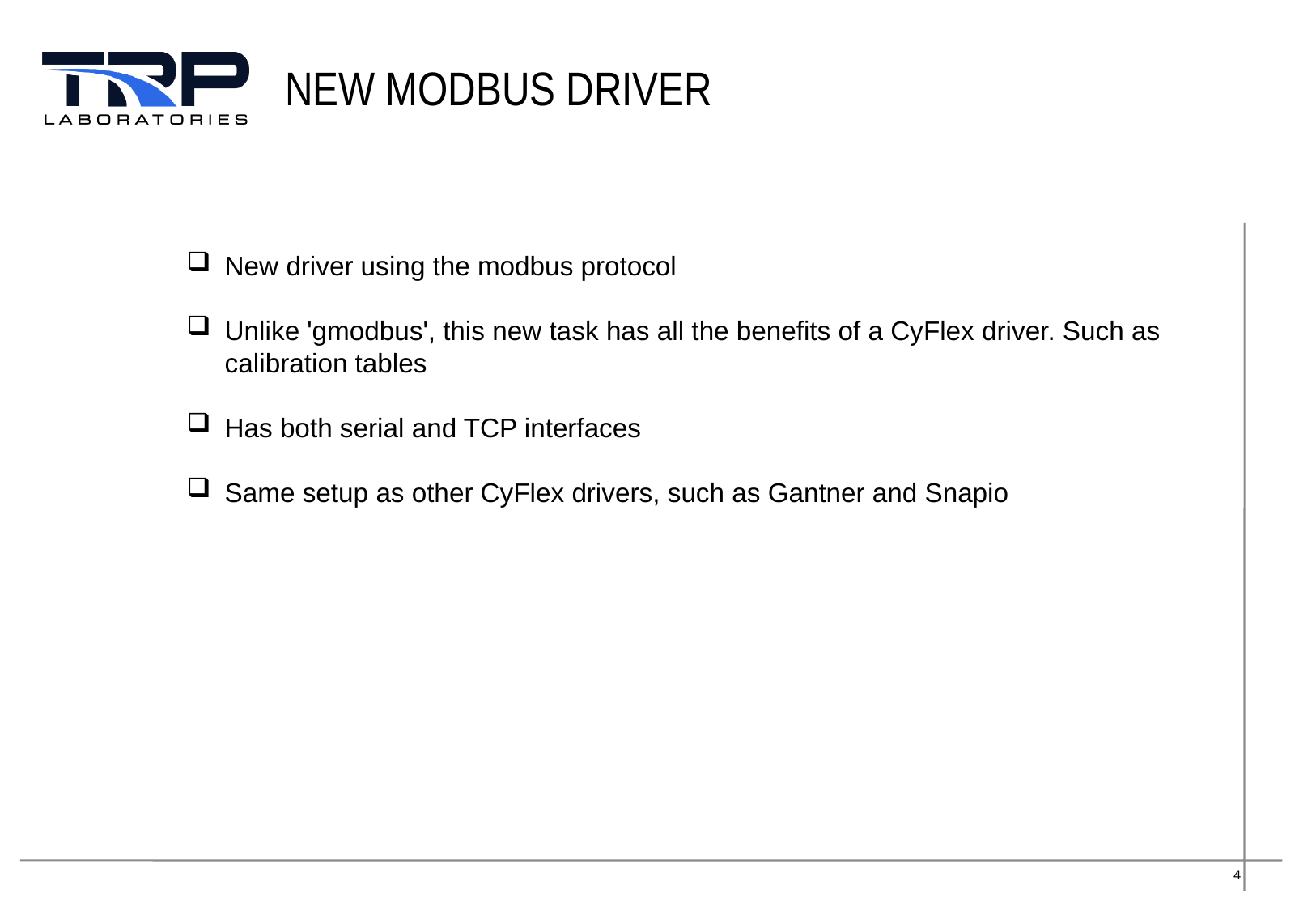

# New Modbus driver
New driver using the modbus protocol

Unlike 'gmodbus', this new task has all the benefits of a CyFlex driver. Such as calibration tables

Has both serial and TCP interfaces

Same setup as other CyFlex drivers, such as Gantner and Snapio